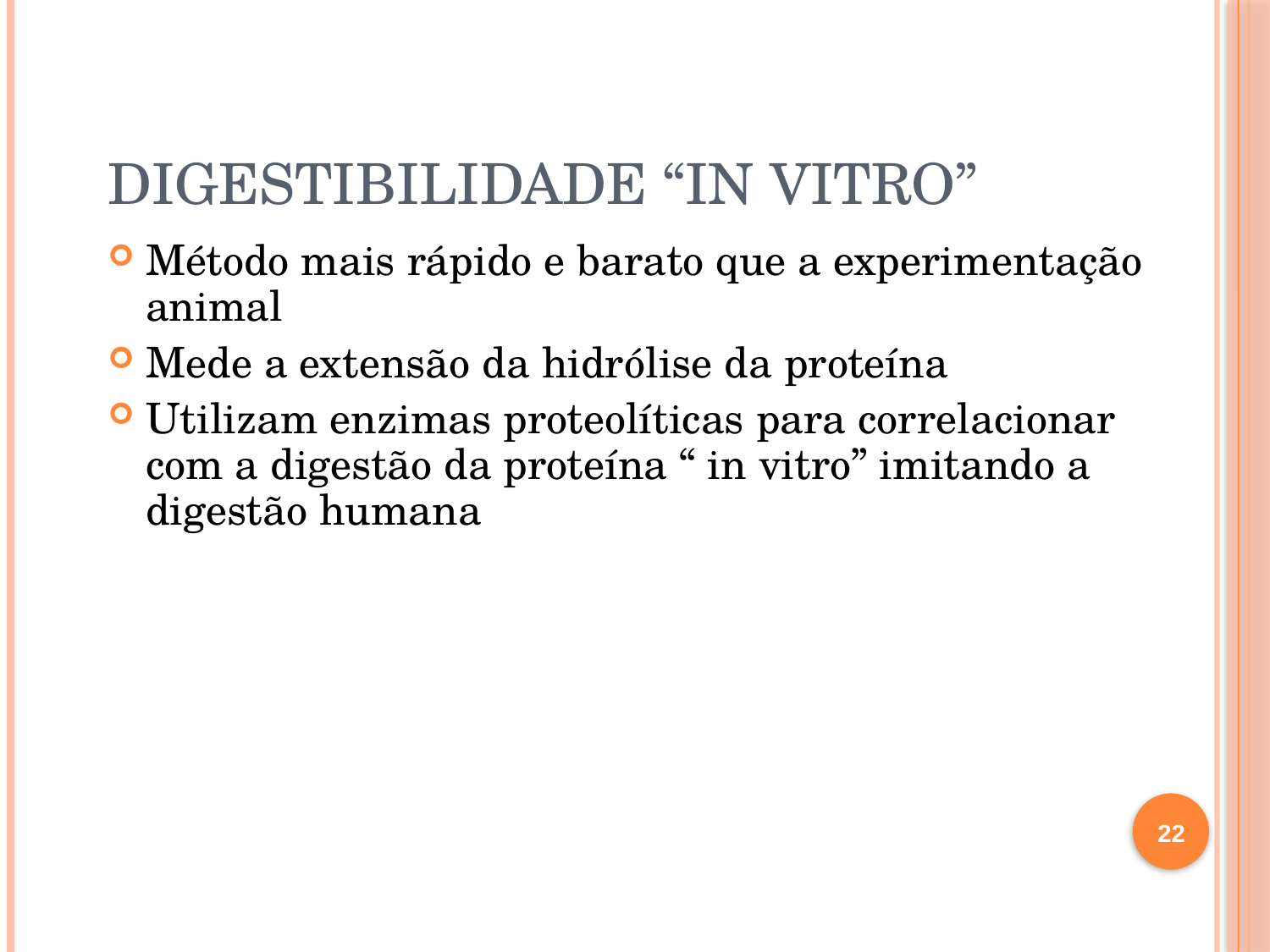

# DIGESTIBILIDADE “IN VITRO”
Método mais rápido e barato que a experimentação animal
Mede a extensão da hidrólise da proteína
Utilizam enzimas proteolíticas para correlacionar com a digestão da proteína “ in vitro” imitando a digestão humana

22